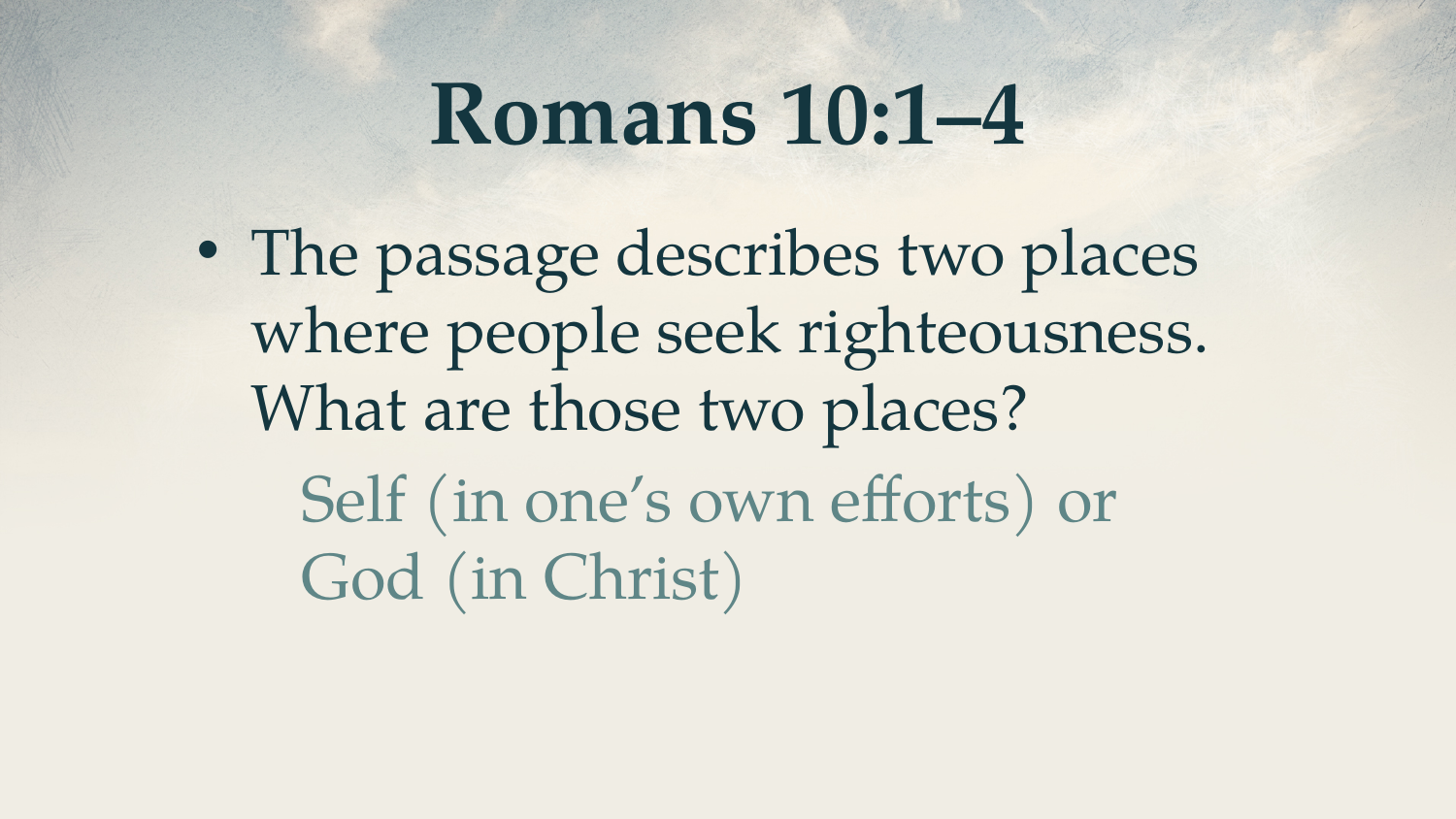

# Romans 10:1–4

The passage describes two places where people seek righteousness. What are those two places?
Self (in one’s own efforts) or God (in Christ)